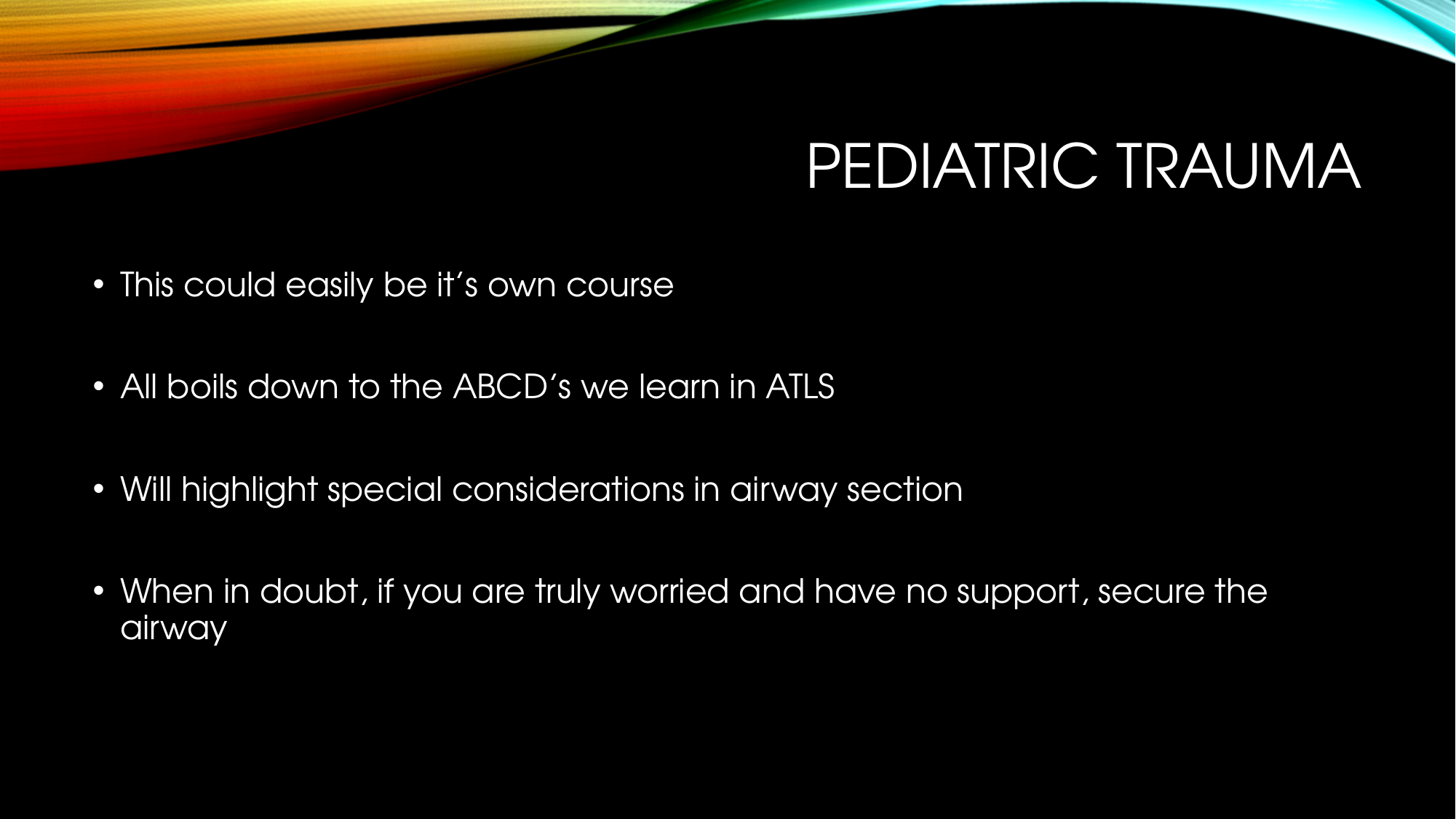

# Pediatric trauma
This could easily be it’s own course

All boils down to the ABCD’s we learn in ATLS

Will highlight special considerations in airway section

When in doubt, if you are truly worried and have no support, secure the airway